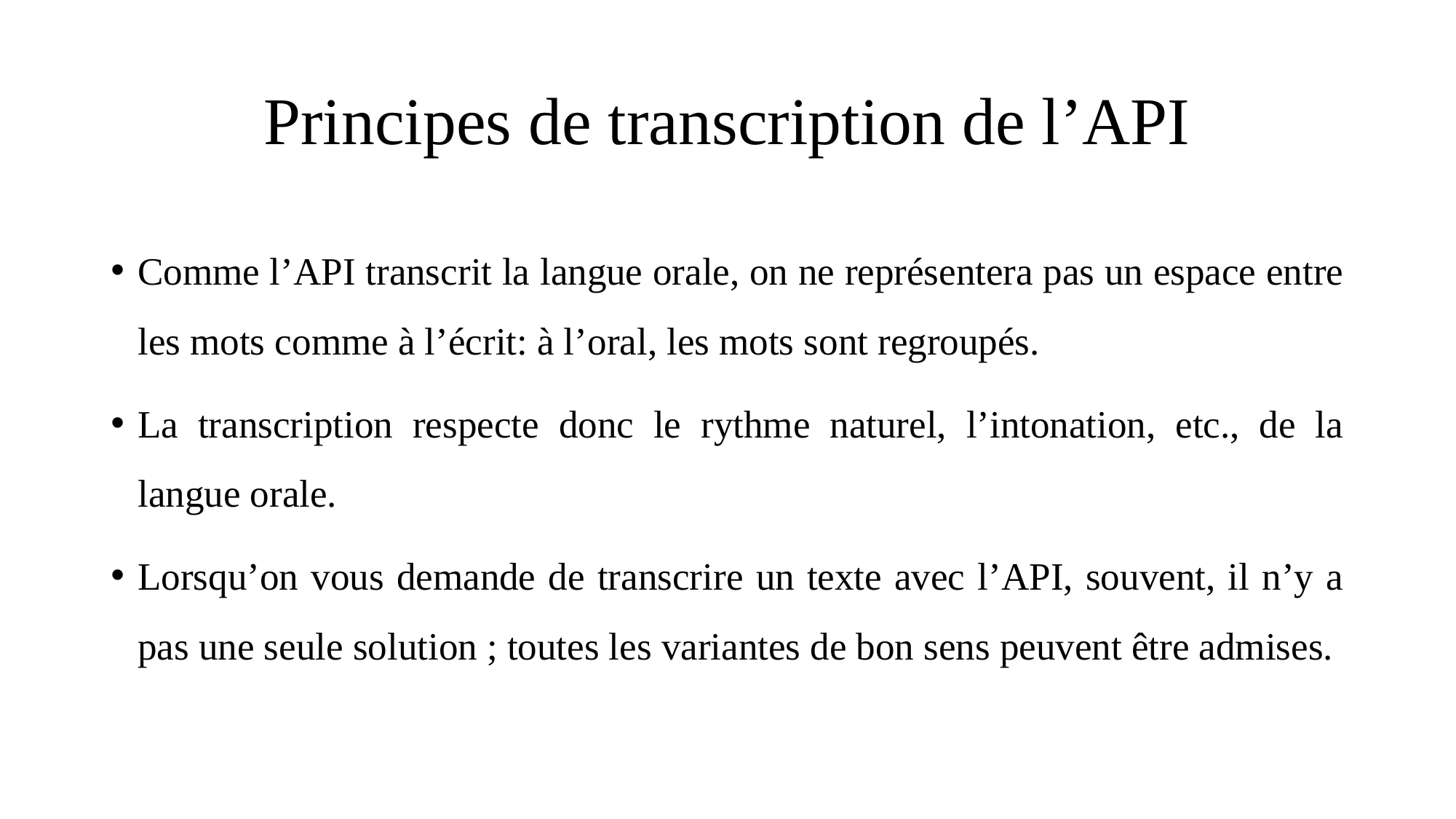

# Principes de transcription de l’API
Comme l’API transcrit la langue orale, on ne représentera pas un espace entre les mots comme à l’écrit: à l’oral, les mots sont regroupés.
La transcription respecte donc le rythme naturel, l’intonation, etc., de la langue orale.
Lorsqu’on vous demande de transcrire un texte avec l’API, souvent, il n’y a pas une seule solution ; toutes les variantes de bon sens peuvent être admises.